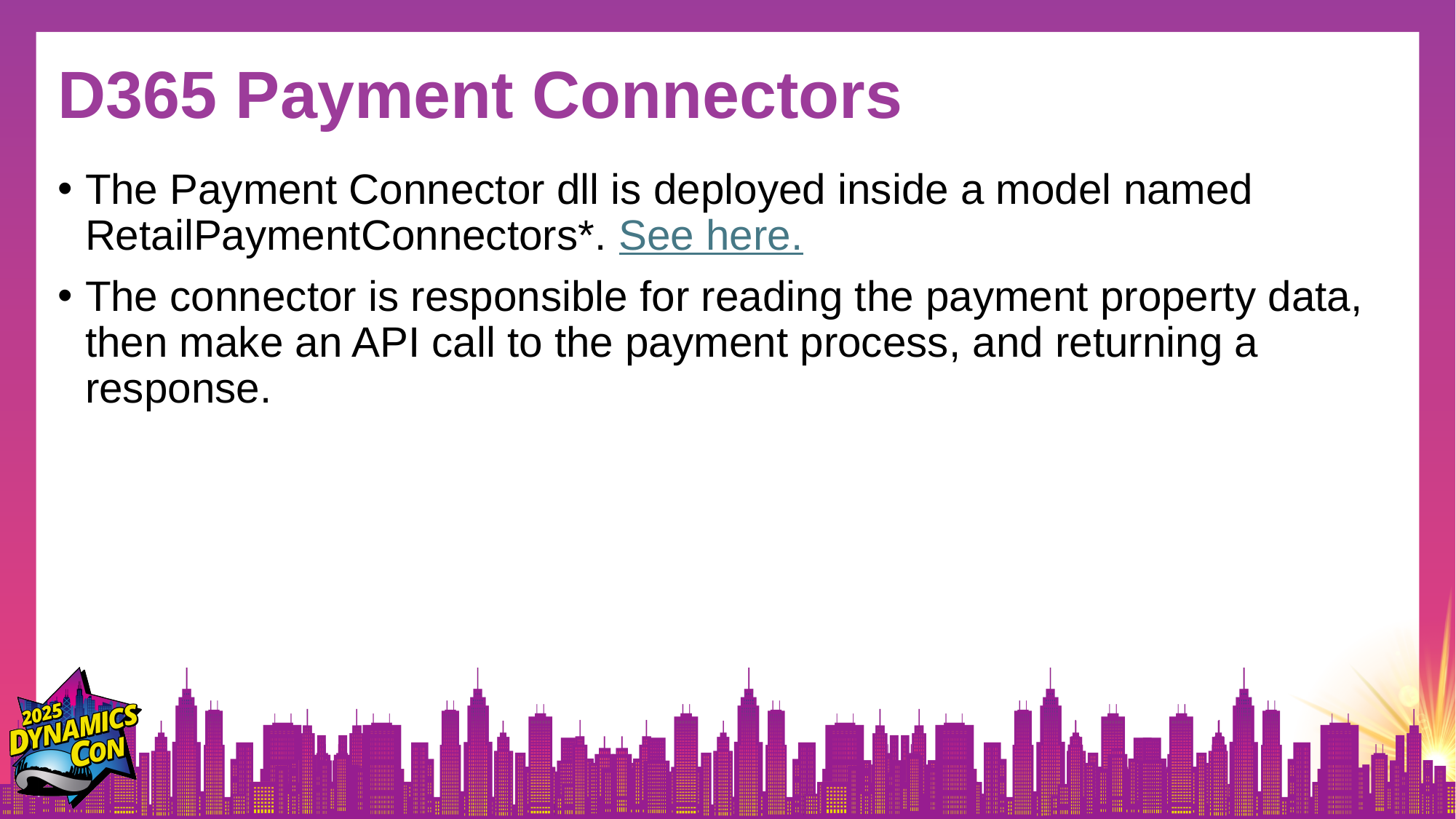

# D365 Payment Connectors
The Payment Connector dll is deployed inside a model named RetailPaymentConnectors*. See here.
The connector is responsible for reading the payment property data, then make an API call to the payment process, and returning a response.